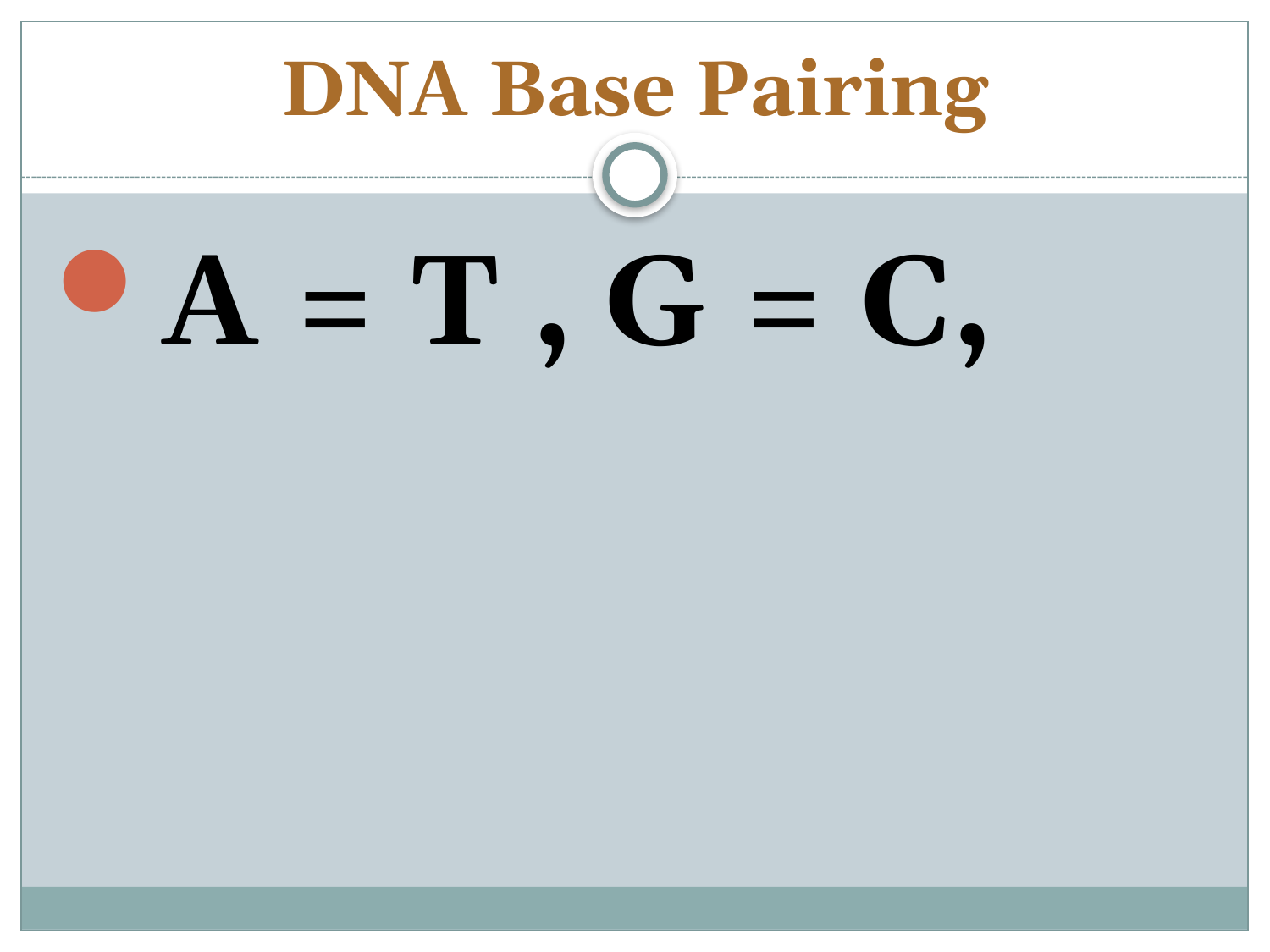

# DNA Base Pairing
A = T , G = C,